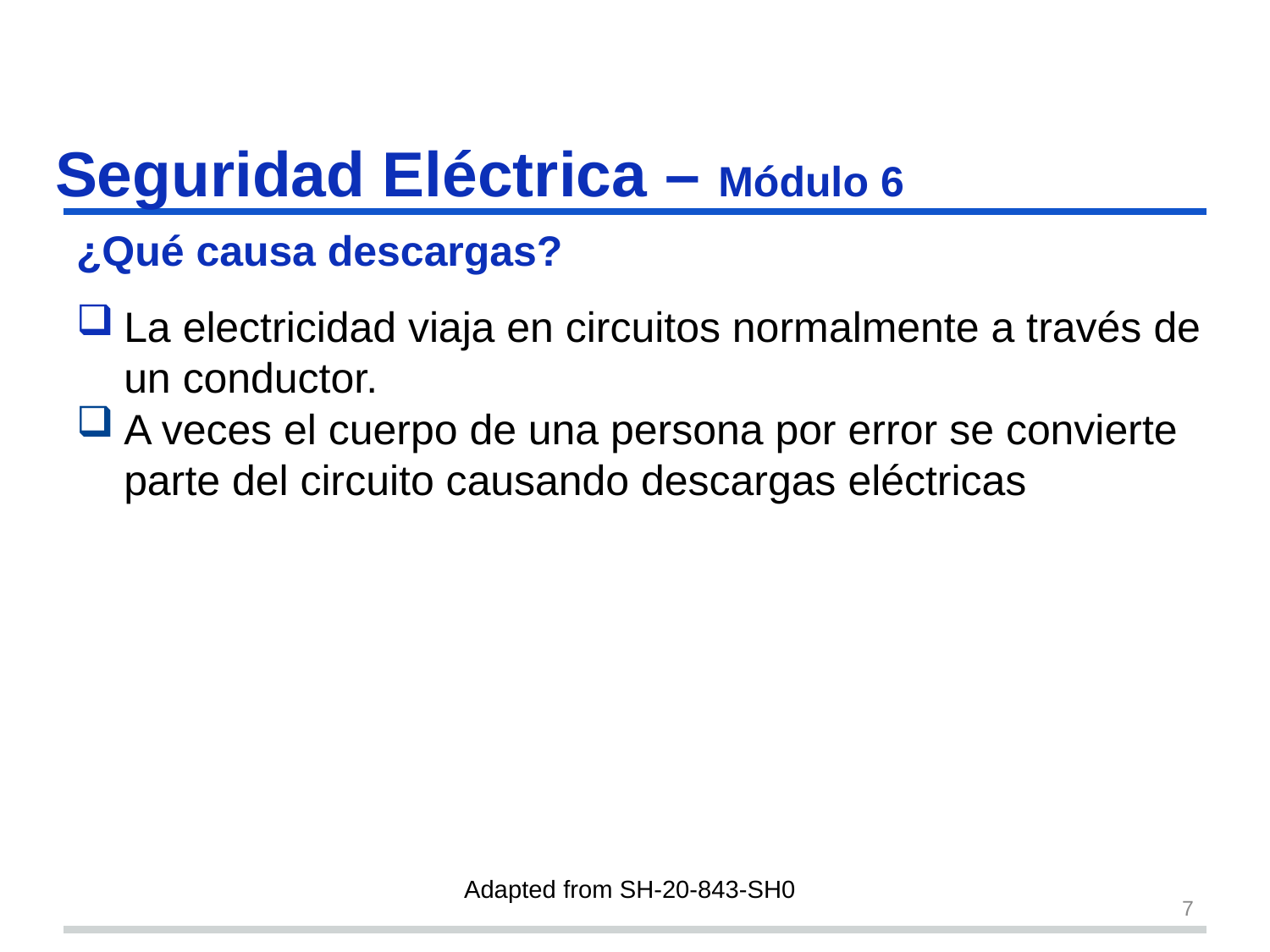

# Seguridad Eléctrica – Módulo 6 s7
¿Qué causa descargas?

La electricidad viaja en circuitos normalmente a través de un conductor.
A veces el cuerpo de una persona por error se convierte parte del circuito causando descargas eléctricas

Adapted from SH-20-843-SH0
7